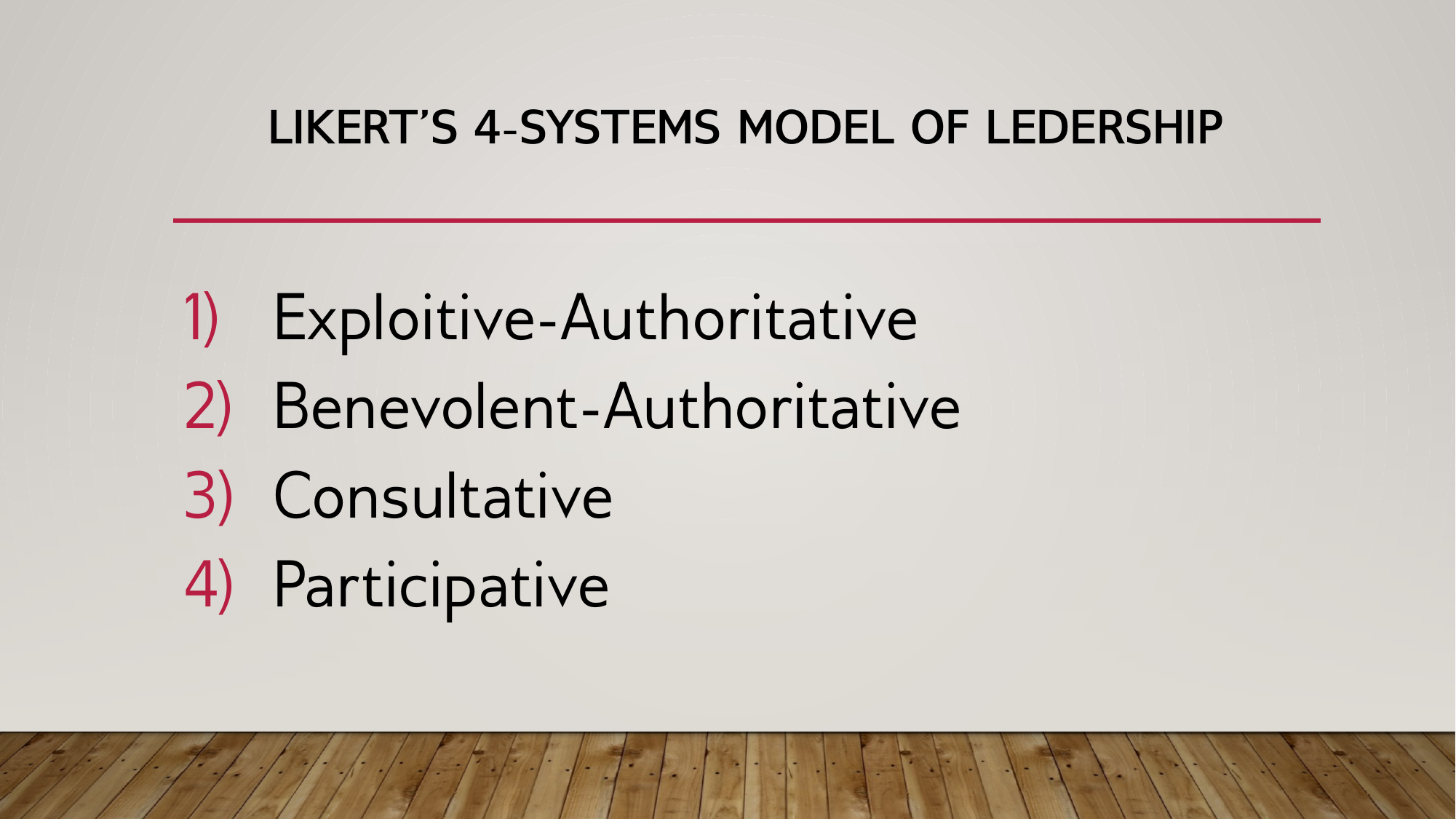

# Likert’s 4-systems model of ledership
Exploitive-Authoritative
Benevolent-Authoritative
Consultative
Participative